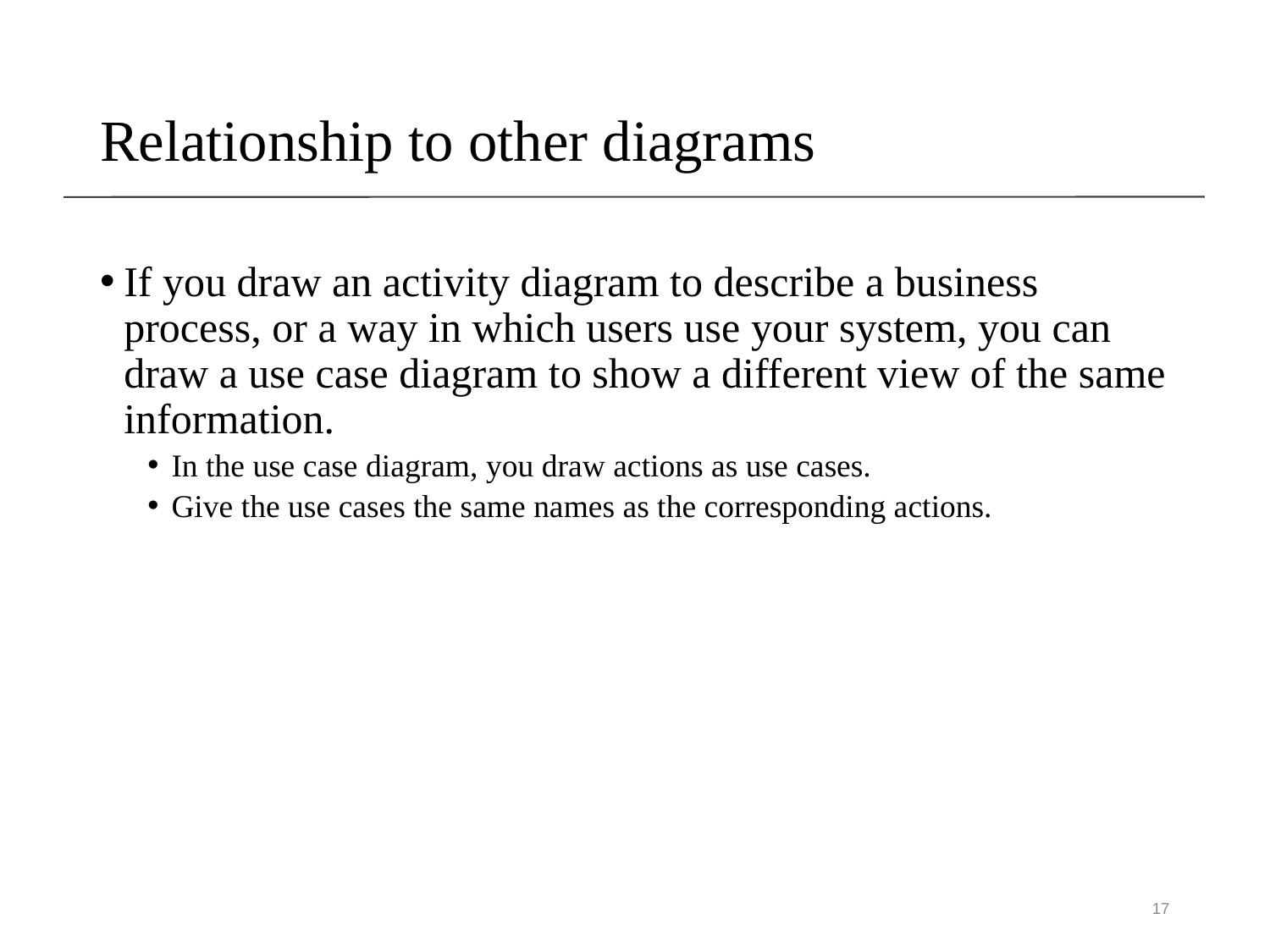

# Relationship to other diagrams
If you draw an activity diagram to describe a business process, or a way in which users use your system, you can draw a use case diagram to show a different view of the same information.
In the use case diagram, you draw actions as use cases.
Give the use cases the same names as the corresponding actions.
17